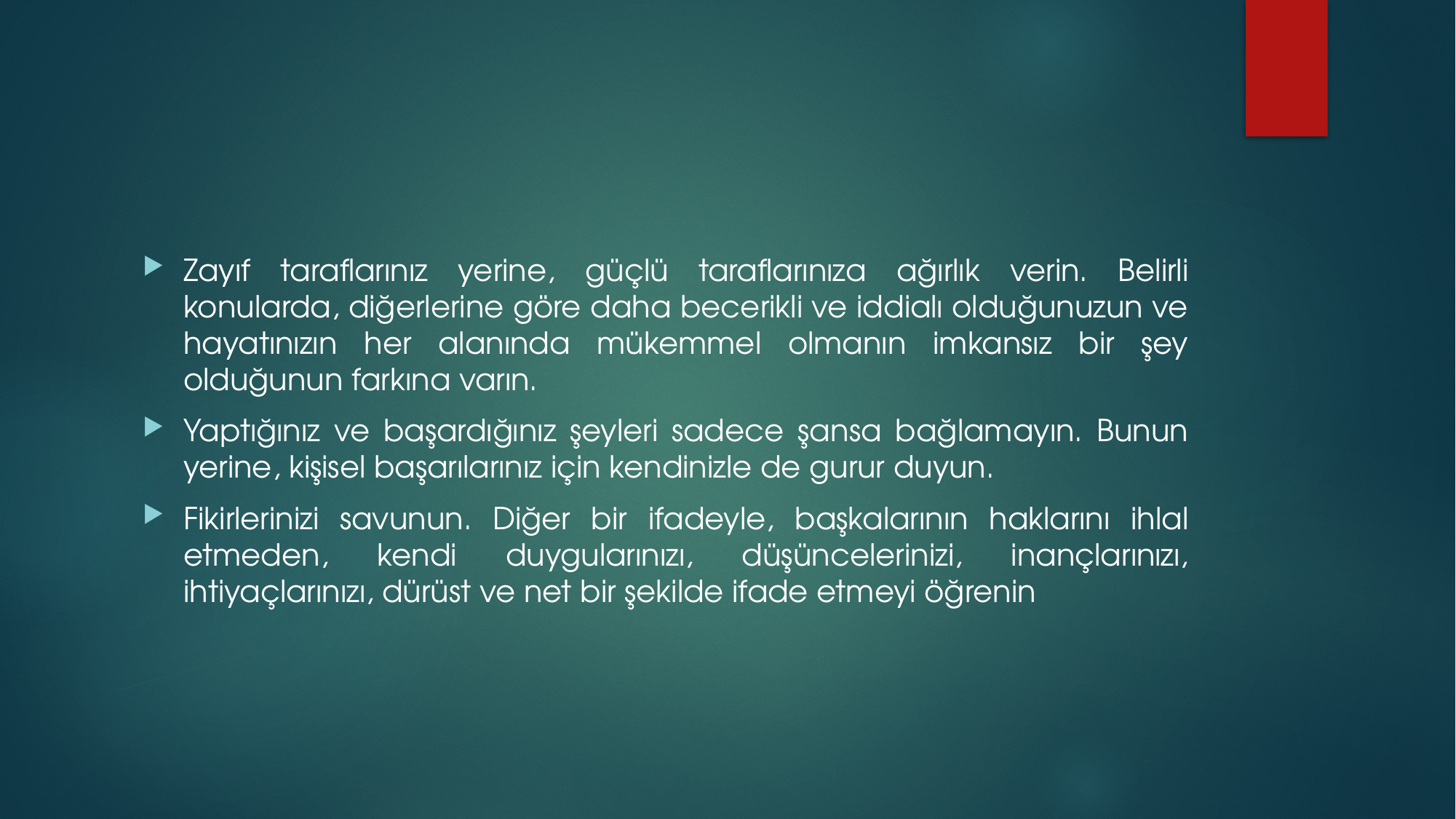

#
Zayıf taraflarınız yerine, güçlü taraflarınıza ağırlık verin. Belirli konularda, diğerlerine göre daha becerikli ve iddialı olduğunuzun ve hayatınızın her alanında mükemmel olmanın imkansız bir şey olduğunun farkına varın.
Yaptığınız ve başardığınız şeyleri sadece şansa bağlamayın. Bunun yerine, kişisel başarılarınız için kendinizle de gurur duyun.
Fikirlerinizi savunun. Diğer bir ifadeyle, başkalarının haklarını ihlal etmeden, kendi duygularınızı, düşüncelerinizi, inançlarınızı, ihtiyaçlarınızı, dürüst ve net bir şekilde ifade etmeyi öğrenin